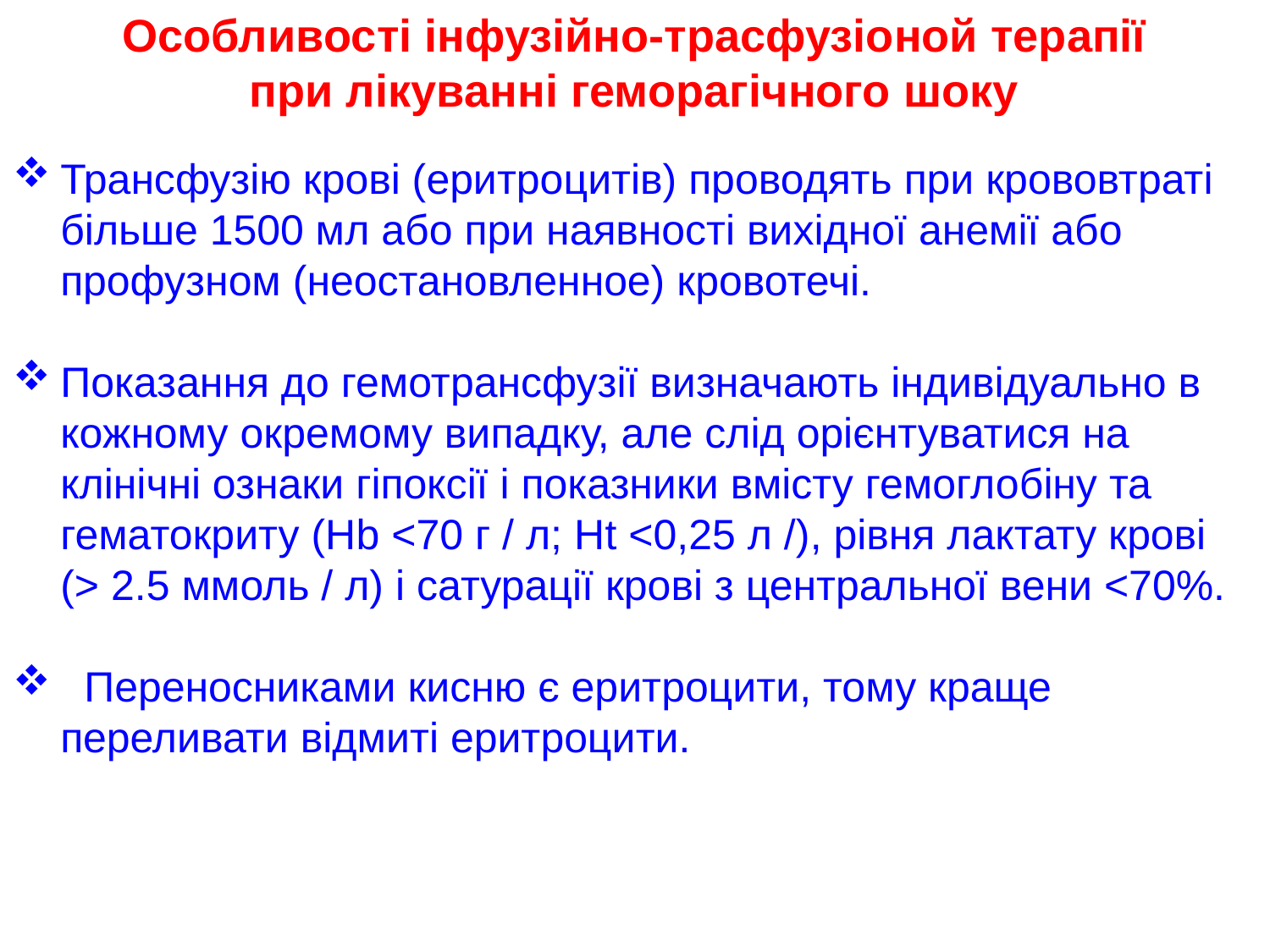

Особливості інфузійно-трасфузіоной терапії при лікуванні геморагічного шоку
Трансфузію крові (еритроцитів) проводять при крововтраті більше 1500 мл або при наявності вихідної анемії або профузном (неостановленное) кровотечі.

Показання до гемотрансфузії визначають індивідуально в кожному окремому випадку, але слід орієнтуватися на клінічні ознаки гіпоксії і показники вмісту гемоглобіну та гематокриту (Нb <70 г / л; Нt <0,25 л /), рівня лактату крові (> 2.5 ммоль / л) і сатурації крові з центральної вени <70%.

  Переносниками кисню є еритроцити, тому краще переливати відмиті еритроцити.